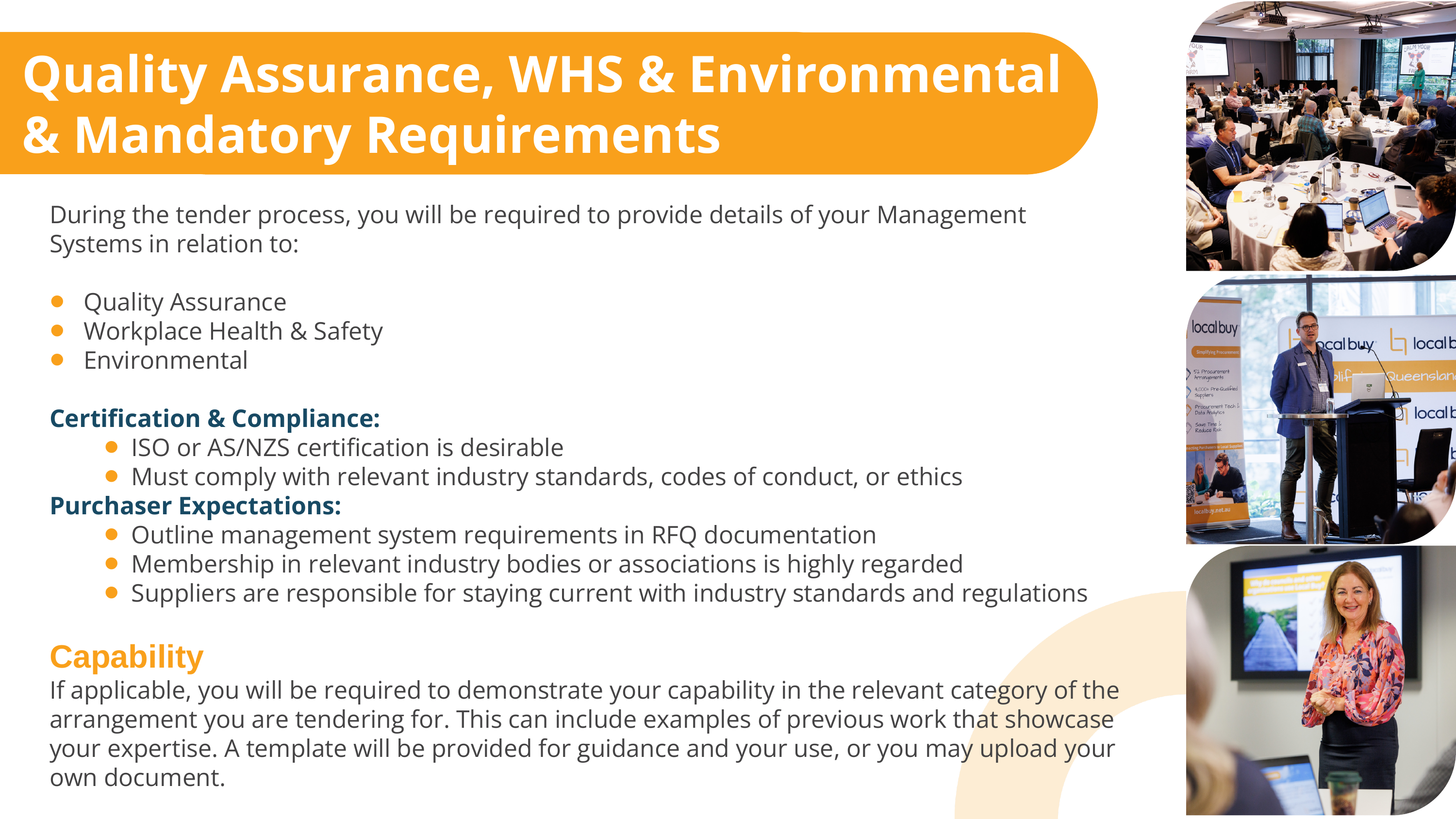

Quality Assurance, WHS & Environmental
& Mandatory Requirements
During the tender process, you will be required to provide details of your Management
Systems in relation to:

Quality Assurance
Workplace Health & Safety
Environmental

Certification & Compliance:
ISO or AS/NZS certification is desirable
Must comply with relevant industry standards, codes of conduct, or ethics
Purchaser Expectations:
Outline management system requirements in RFQ documentation
Membership in relevant industry bodies or associations is highly regarded
Suppliers are responsible for staying current with industry standards and regulations

Capability
If applicable, you will be required to demonstrate your capability in the relevant category of the arrangement you are tendering for. This can include examples of previous work that showcase your expertise. A template will be provided for guidance and your use, or you may upload your own document.